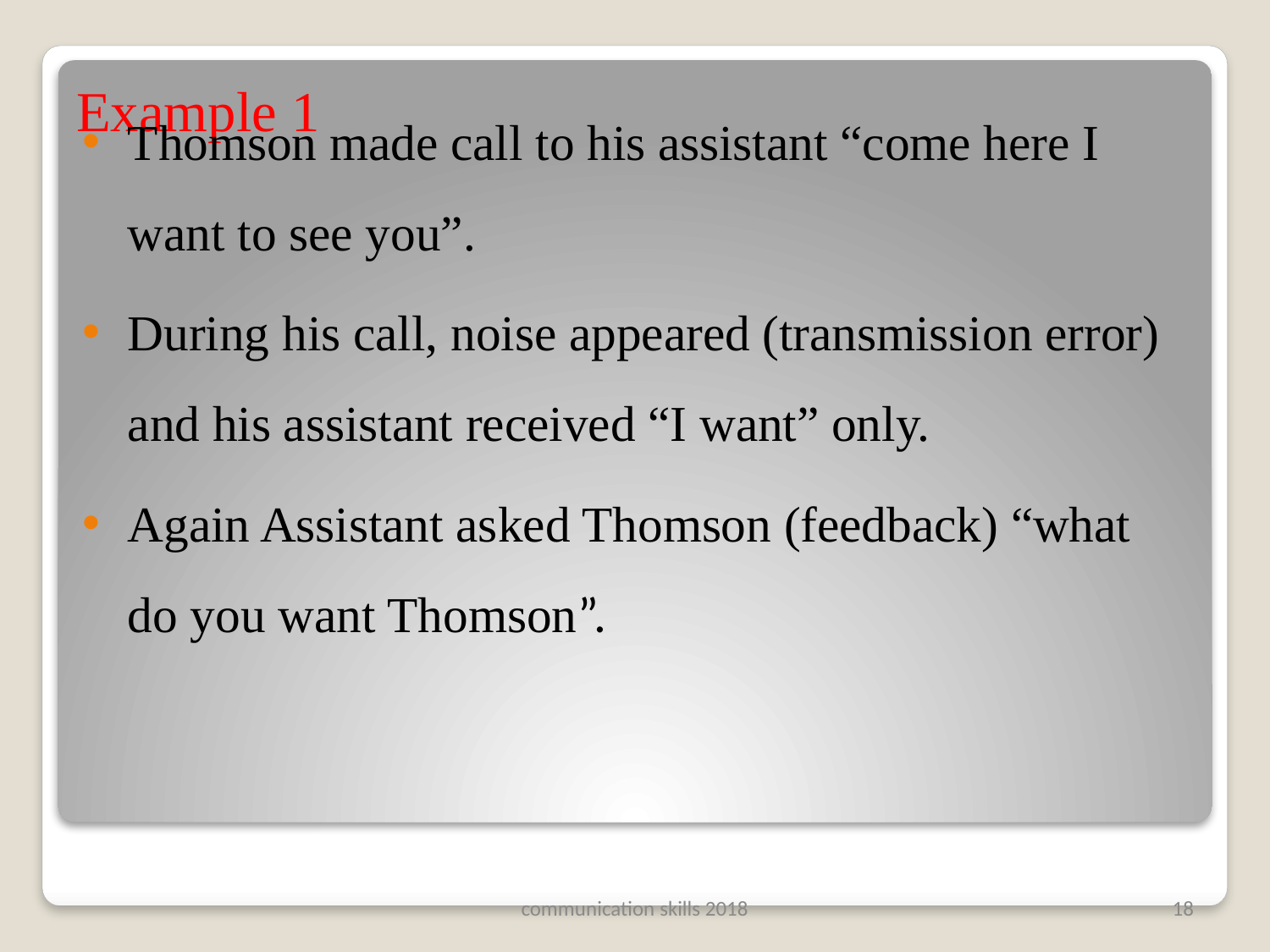

# Example 1
Thomson made call to his assistant “come here I want to see you”.
During his call, noise appeared (transmission error) and his assistant received “I want” only.
Again Assistant asked Thomson (feedback) “what do you want Thomson”.
communication skills 2018
18